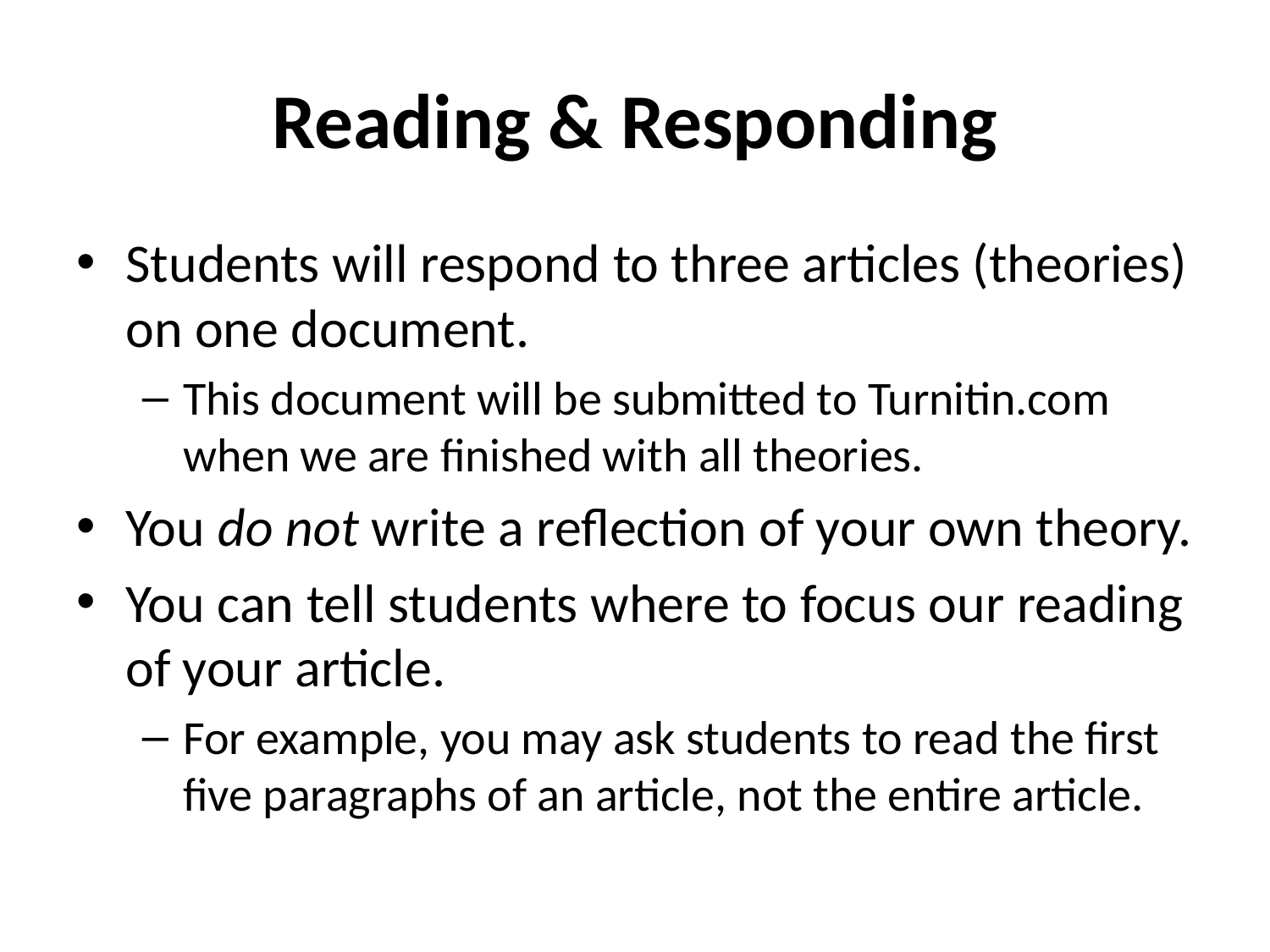

# Reading & Responding
Students will respond to three articles (theories) on one document.
This document will be submitted to Turnitin.com when we are finished with all theories.
You do not write a reflection of your own theory.
You can tell students where to focus our reading of your article.
For example, you may ask students to read the first five paragraphs of an article, not the entire article.